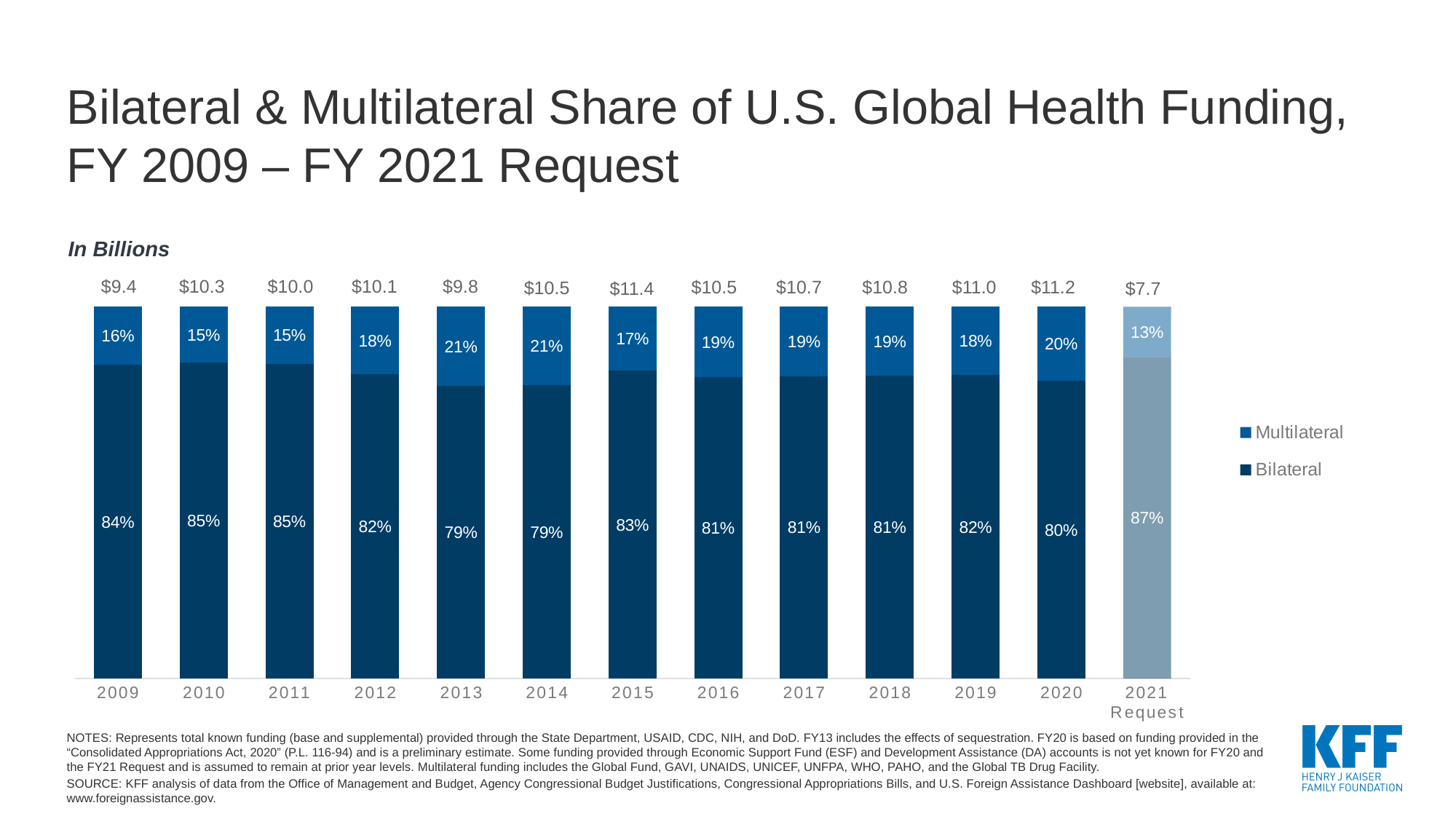

# Bilateral & Multilateral Share of U.S. Global Health Funding, FY 2009 – FY 2021 Request

### Chart

| Category | Bilateral | Multilateral |
|---|---|---|
| 2009 | 0.8439897557237683 | 0.15601024427623164 |
| 2010 | 0.8502202961047998 | 0.14977970389520023 |
| 2011 | 0.847024544874326 | 0.15297545512567406 |
| 2012 | 0.8187981063920027 | 0.1812018936079974 |
| 2013 | 0.7869603850006734 | 0.21303961499932655 |
| 2014 | 0.7885632210362779 | 0.2114367789637222 |
| 2015 | 0.8280540708679363 | 0.17194592913206372 |
| 2016 | 0.8114827688397486 | 0.1885172311602514 |
| 2017 | 0.8133702497950815 | 0.1866297502049185 |
| 2018 | 0.8147954811322181 | 0.18520451886778186 |
| 2019 | 0.8169979431725083 | 0.18300205682749168 |
| 2020 | 0.8018071319323461 | 0.19819286806765393 |
| 2021 Request | 0.8652062119033139 | 0.13479378809668613 |
In Billions
$9.4
$10.3
$10.0
$10.1
$9.8
$10.5
$10.7
$10.8
$11.0
$11.2
$10.5
$7.7
$11.4
NOTES: Represents total known funding (base and supplemental) provided through the State Department, USAID, CDC, NIH, and DoD. FY13 includes the effects of sequestration. FY20 is based on funding provided in the “Consolidated Appropriations Act, 2020” (P.L. 116-94) and is a preliminary estimate. Some funding provided through Economic Support Fund (ESF) and Development Assistance (DA) accounts is not yet known for FY20 and the FY21 Request and is assumed to remain at prior year levels. Multilateral funding includes the Global Fund, GAVI, UNAIDS, UNICEF, UNFPA, WHO, PAHO, and the Global TB Drug Facility.
SOURCE: KFF analysis of data from the Office of Management and Budget, Agency Congressional Budget Justifications, Congressional Appropriations Bills, and U.S. Foreign Assistance Dashboard [website], available at: www.foreignassistance.gov.